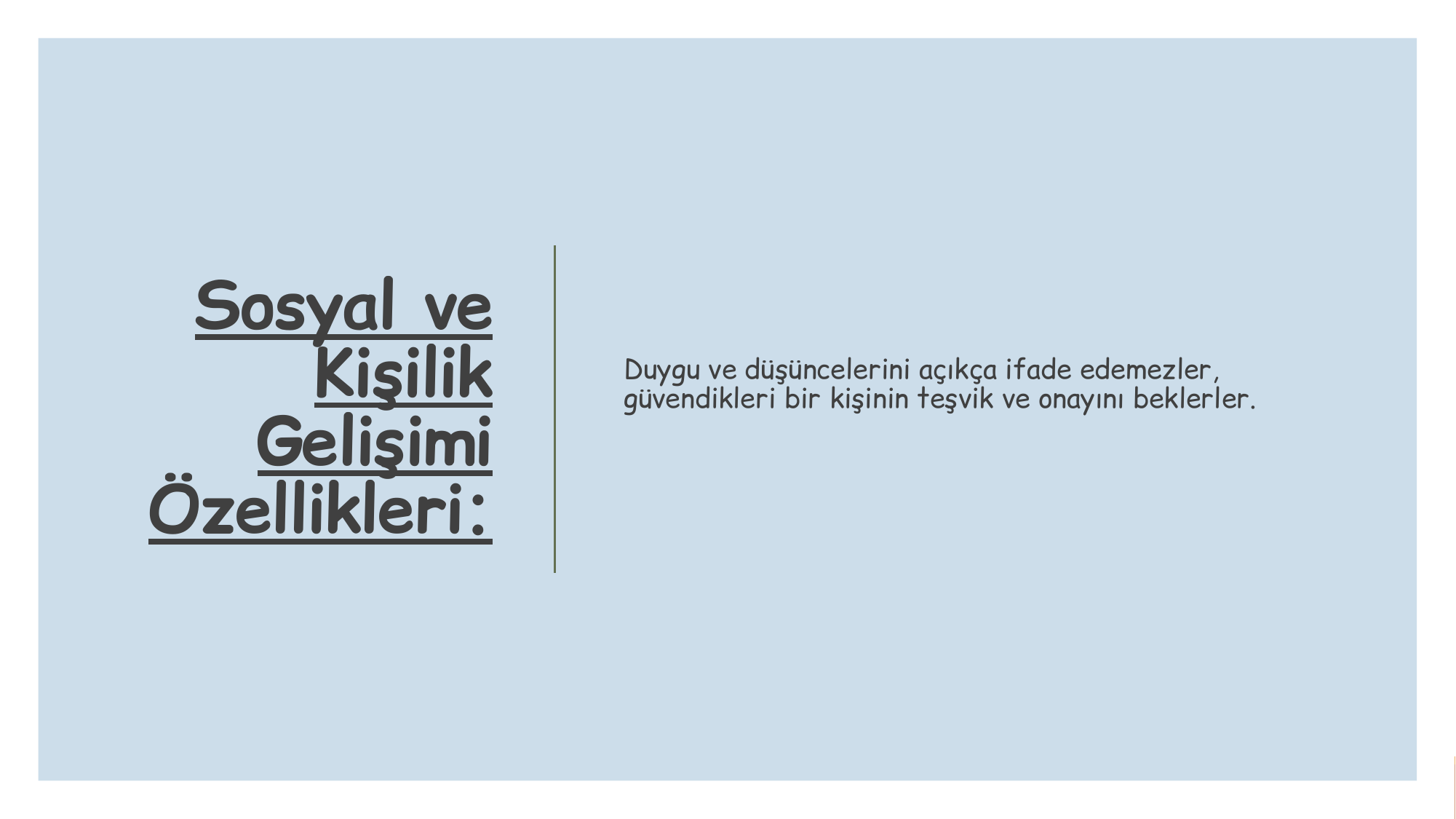

Duygu ve düşüncelerini açıkça ifade edemezler, güvendikleri bir kişinin teşvik ve onayını beklerler.

# Sosyal ve Kişilik Gelişimi Özellikleri: